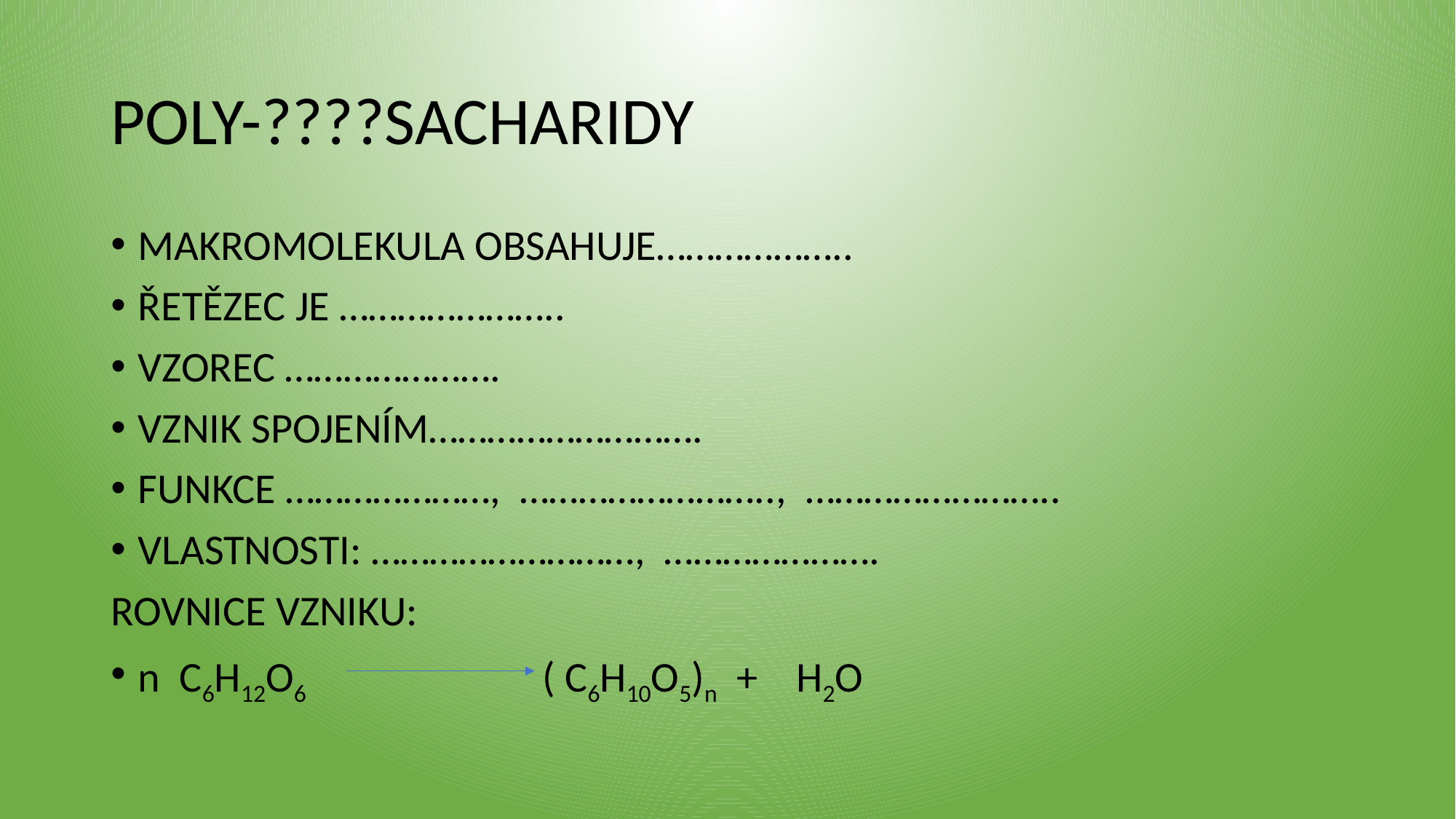

# POLY-????SACHARIDY
MAKROMOLEKULA OBSAHUJE………………..
ŘETĚZEC JE …………………..
VZOREC ………………….
VZNIK SPOJENÍM……………………….
FUNKCE …………………,  ……………………..,  ……………………..
VLASTNOSTI: ………………………,  ………………….
ROVNICE VZNIKU:
n  C6H12O6                           ( C6H10O5)n  +    H2O